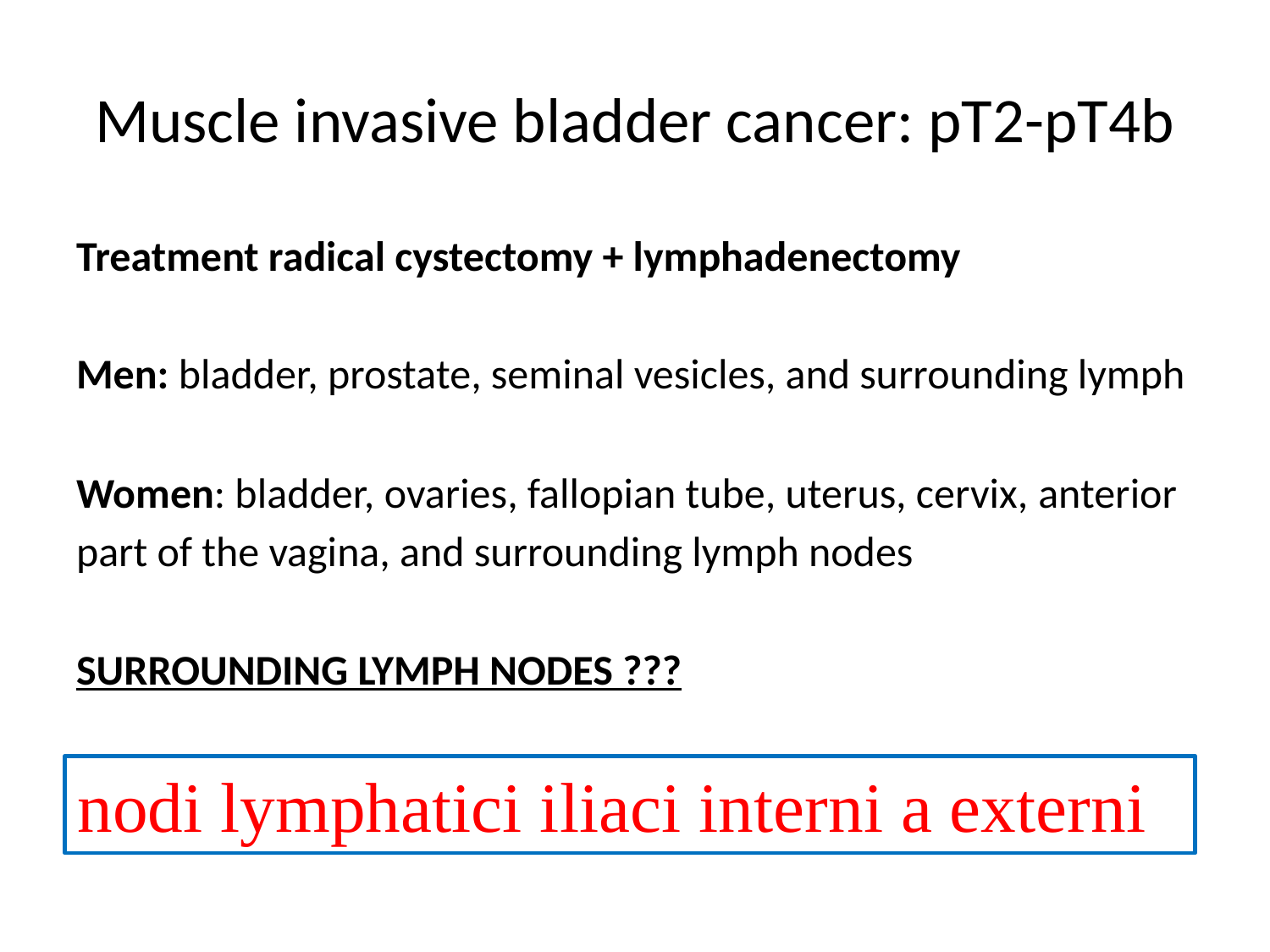

# Muscle invasive bladder cancer: pT2-pT4b
Treatment radical cystectomy + lymphadenectomy

Men: bladder, prostate, seminal vesicles, and surrounding lymph

Women: bladder, ovaries, fallopian tube, uterus, cervix, anterior
part of the vagina, and surrounding lymph nodes

SURROUNDING LYMPH NODES ???
nodi lymphatici iliaci interni a externi